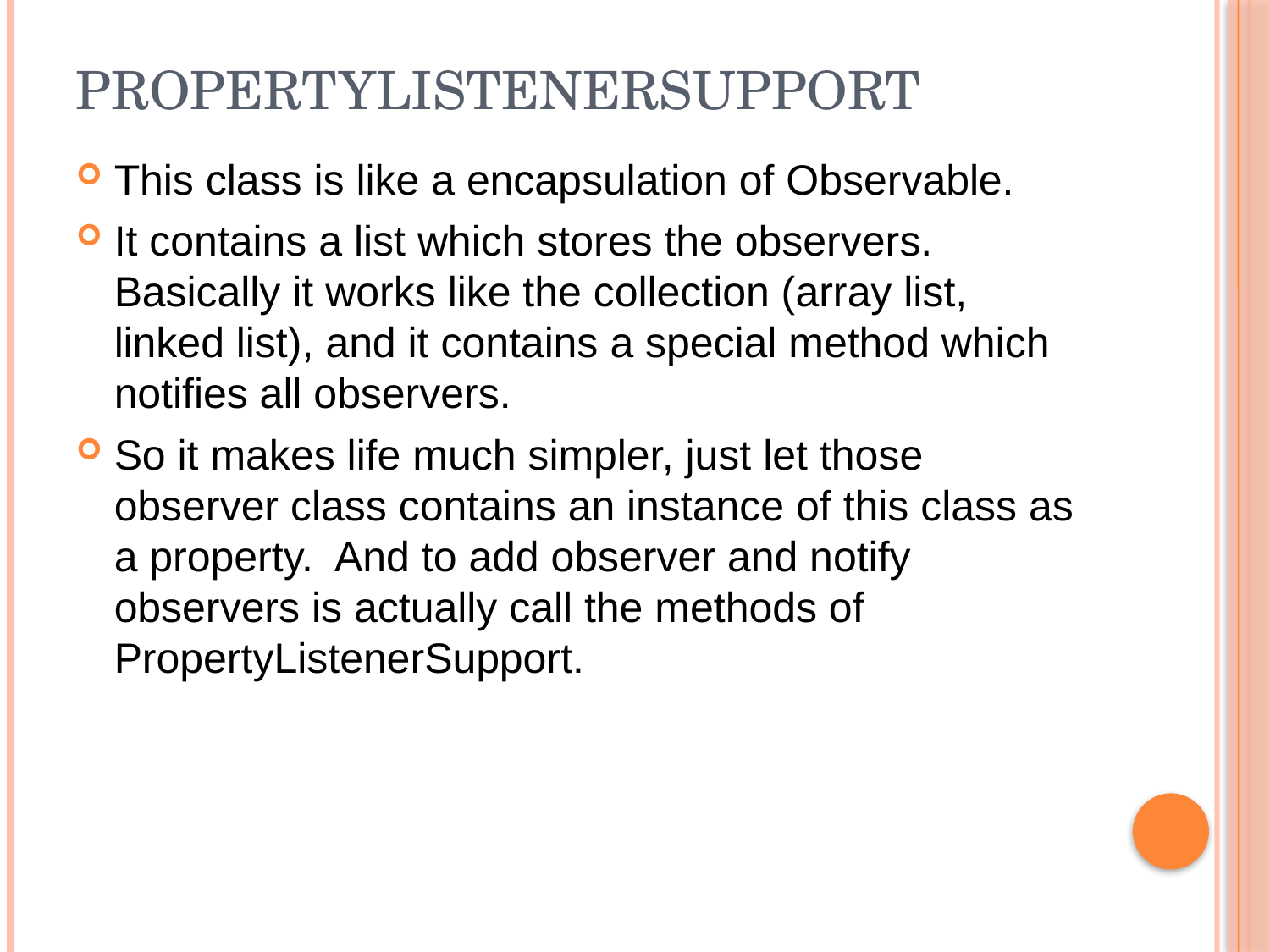

# PropertyListenerSupport
This class is like a encapsulation of Observable.
It contains a list which stores the observers. Basically it works like the collection (array list, linked list), and it contains a special method which notifies all observers.
So it makes life much simpler, just let those observer class contains an instance of this class as a property.  And to add observer and notify observers is actually call the methods of PropertyListenerSupport.